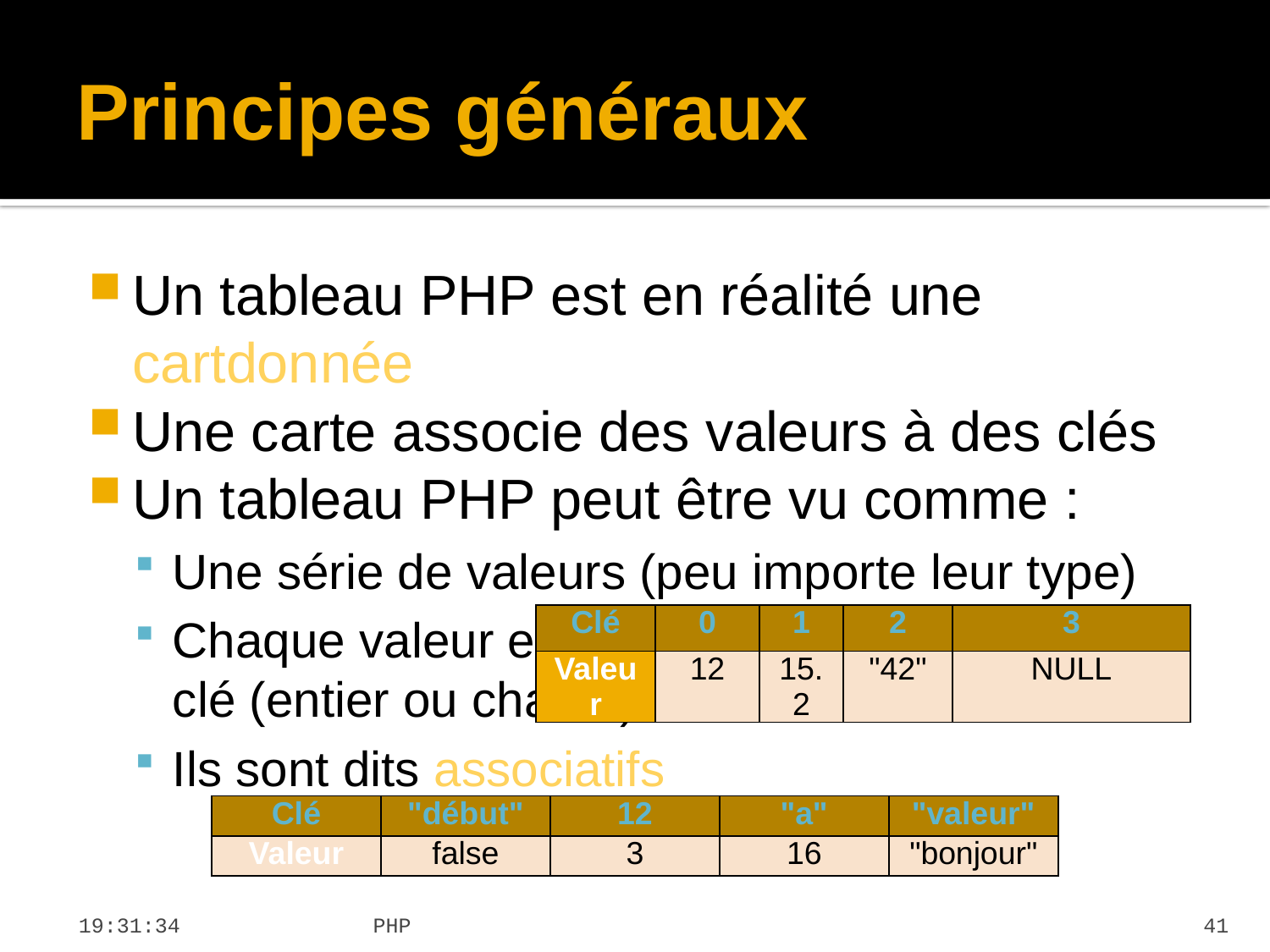

# Principes généraux
Un tableau PHP est en réalité une cartdonnée
Une carte associe des valeurs à des clés
Un tableau PHP peut être vu comme :
Une série de valeurs (peu importe leur type)
Chaque valeur est étiquetée, repérée par une clé (entier ou chaîne)
Ils sont dits associatifs
| Clé | 0 | 1 | 2 | 3 |
| --- | --- | --- | --- | --- |
| Valeur | 12 | 15.2 | "42" | NULL |
| Clé | "début" | 12 | "a" | "valeur" |
| --- | --- | --- | --- | --- |
| Valeur | false | 3 | 16 | "bonjour" |
19:31:34
PHP
41